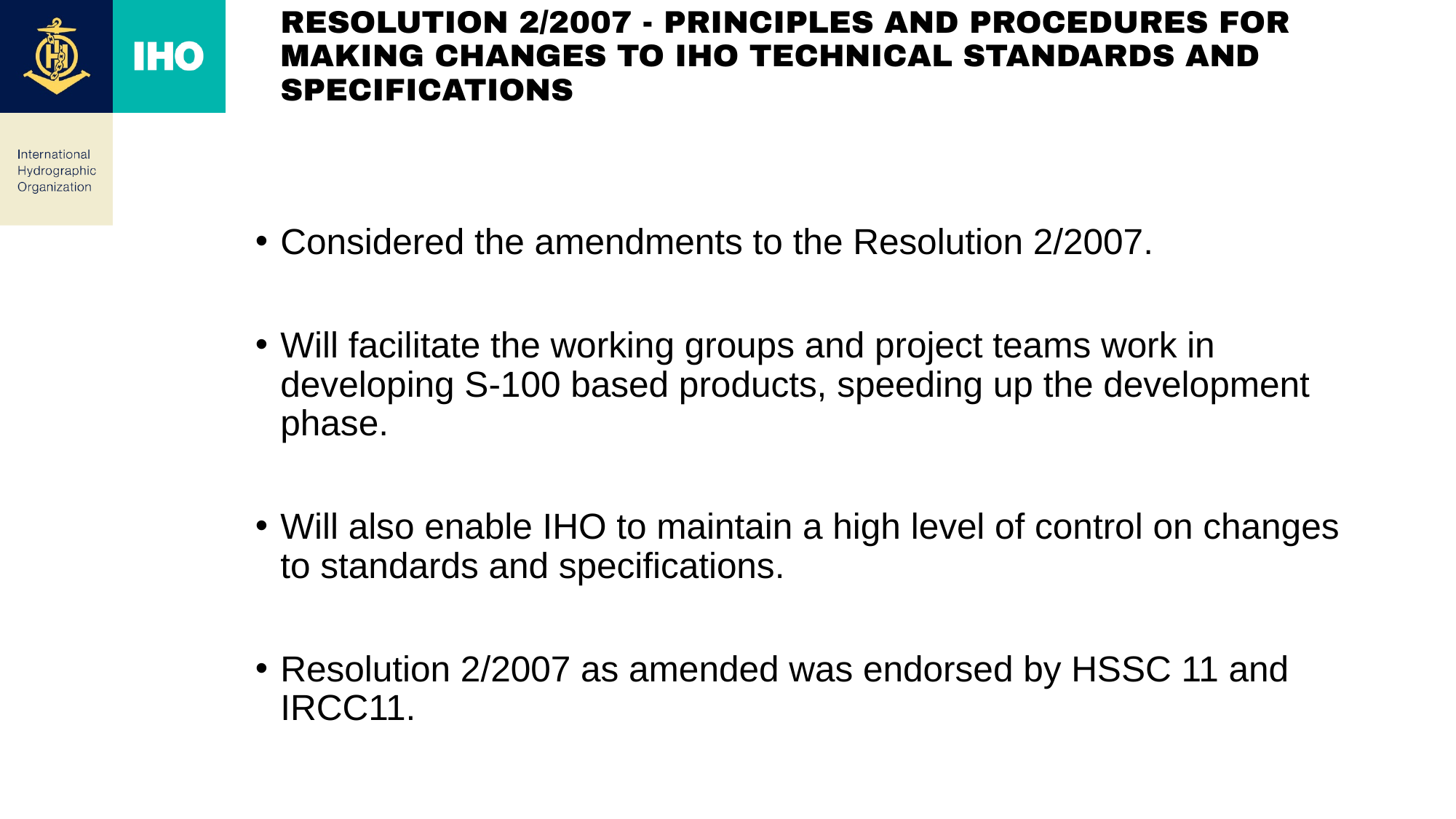

# Resolution 2/2007 - Principles and Procedures for Making Changes to IHO Technical Standards and Specifications
Considered the amendments to the Resolution 2/2007.

Will facilitate the working groups and project teams work in developing S-100 based products, speeding up the development phase.

Will also enable IHO to maintain a high level of control on changes to standards and specifications.

Resolution 2/2007 as amended was endorsed by HSSC 11 and IRCC11.